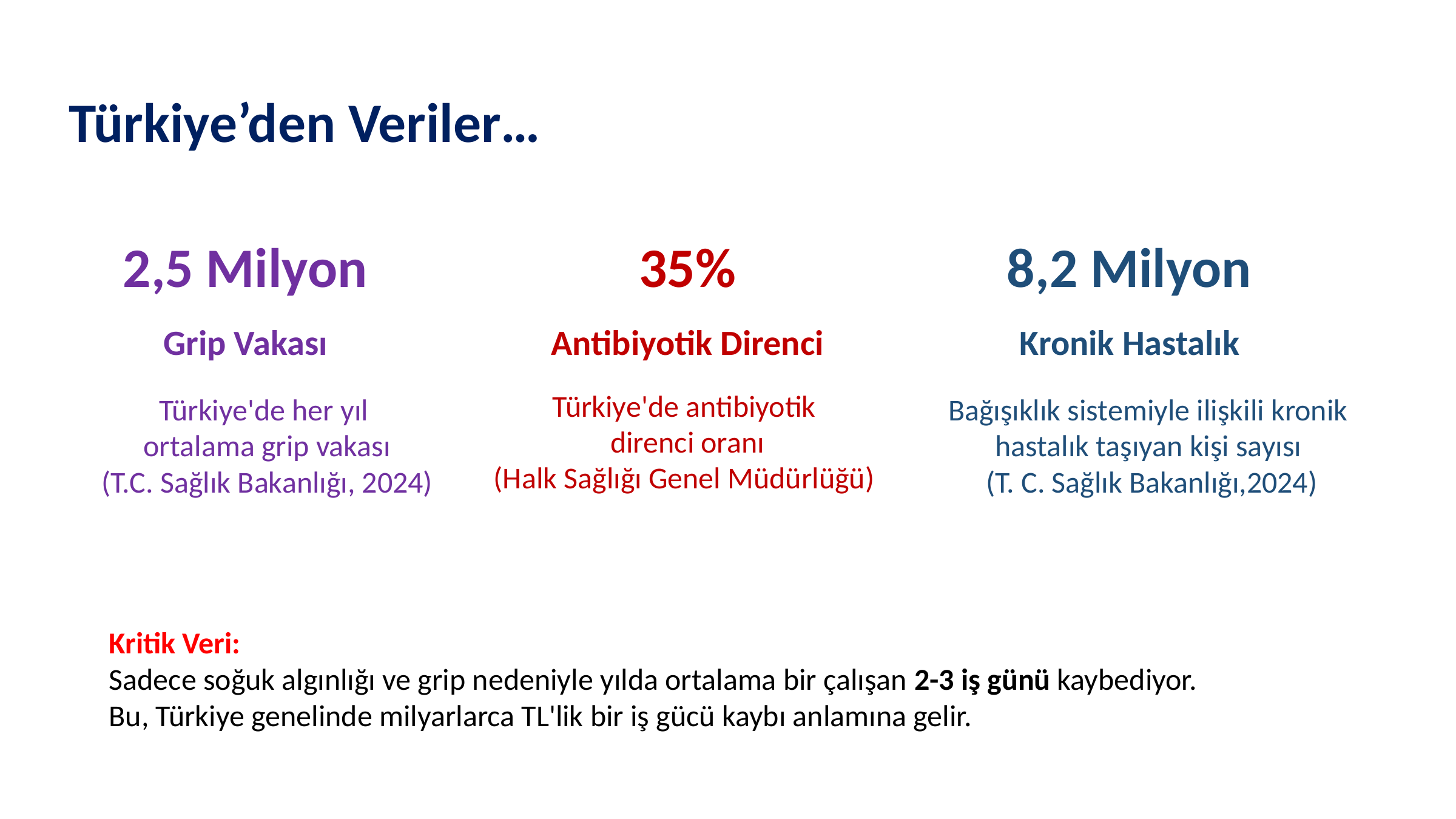

Türkiye’den Veriler…
2,5 Milyon
35%
8,2 Milyon
Grip Vakası
Antibiyotik Direnci
Kronik Hastalık
Türkiye'de antibiyotik
direnci oranı
(Halk Sağlığı Genel Müdürlüğü)
Türkiye'de her yıl
ortalama grip vakası
(T.C. Sağlık Bakanlığı, 2024)
Bağışıklık sistemiyle ilişkili kronik hastalık taşıyan kişi sayısı
 (T. C. Sağlık Bakanlığı,2024)

Kritik Veri:
Sadece soğuk algınlığı ve grip nedeniyle yılda ortalama bir çalışan 2-3 iş günü kaybediyor.
Bu, Türkiye genelinde milyarlarca TL'lik bir iş gücü kaybı anlamına gelir.